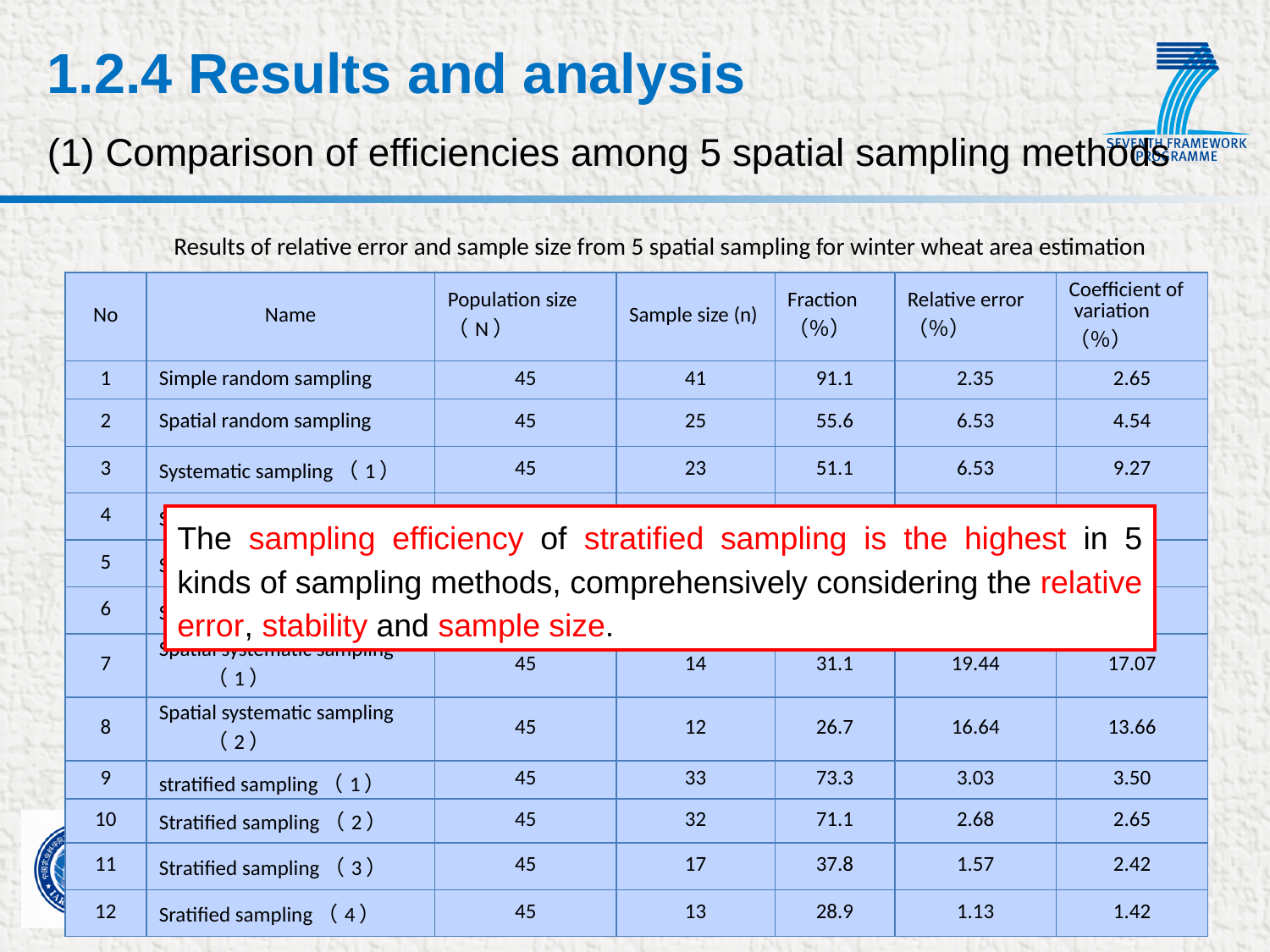

1.2.4 Results and analysis
(1) Comparison of efficiencies among 5 spatial sampling methods
# Results of relative error and sample size from 5 spatial sampling for winter wheat area estimation
| No | Name | Population size （N） | Sample size (n) | Fraction （％） | Relative error （％） | Coefficient of variation （％） |
| --- | --- | --- | --- | --- | --- | --- |
| 1 | Simple random sampling | 45 | 41 | 91.1 | 2.35 | 2.65 |
| 2 | Spatial random sampling | 45 | 25 | 55.6 | 6.53 | 4.54 |
| 3 | Systematic sampling（1） | 45 | 23 | 51.1 | 6.53 | 9.27 |
| 4 | Systematic sampling（2） | 45 | 22 | 48.9 | 6.83 | 6.83 |
| 5 | Systematic sampling（3） | 45 | 22 | 48.9 | 3.68 | 1.14 |
| 6 | Systematic sampling（4） | 45 | 22 | 48.9 | 4.22 | 1.21 |
| 7 | Spatial systematic sampling（1） | 45 | 14 | 31.1 | 19.44 | 17.07 |
| 8 | Spatial systematic sampling（2） | 45 | 12 | 26.7 | 16.64 | 13.66 |
| 9 | stratified sampling（1） | 45 | 33 | 73.3 | 3.03 | 3.50 |
| 10 | Stratified sampling（2） | 45 | 32 | 71.1 | 2.68 | 2.65 |
| 11 | Stratified sampling（3） | 45 | 17 | 37.8 | 1.57 | 2.42 |
| 12 | Sratified sampling（4） | 45 | 13 | 28.9 | 1.13 | 1.42 |

The sampling efficiency of stratified sampling is the highest in 5 kinds of sampling methods, comprehensively considering the relative error, stability and sample size.

18
18